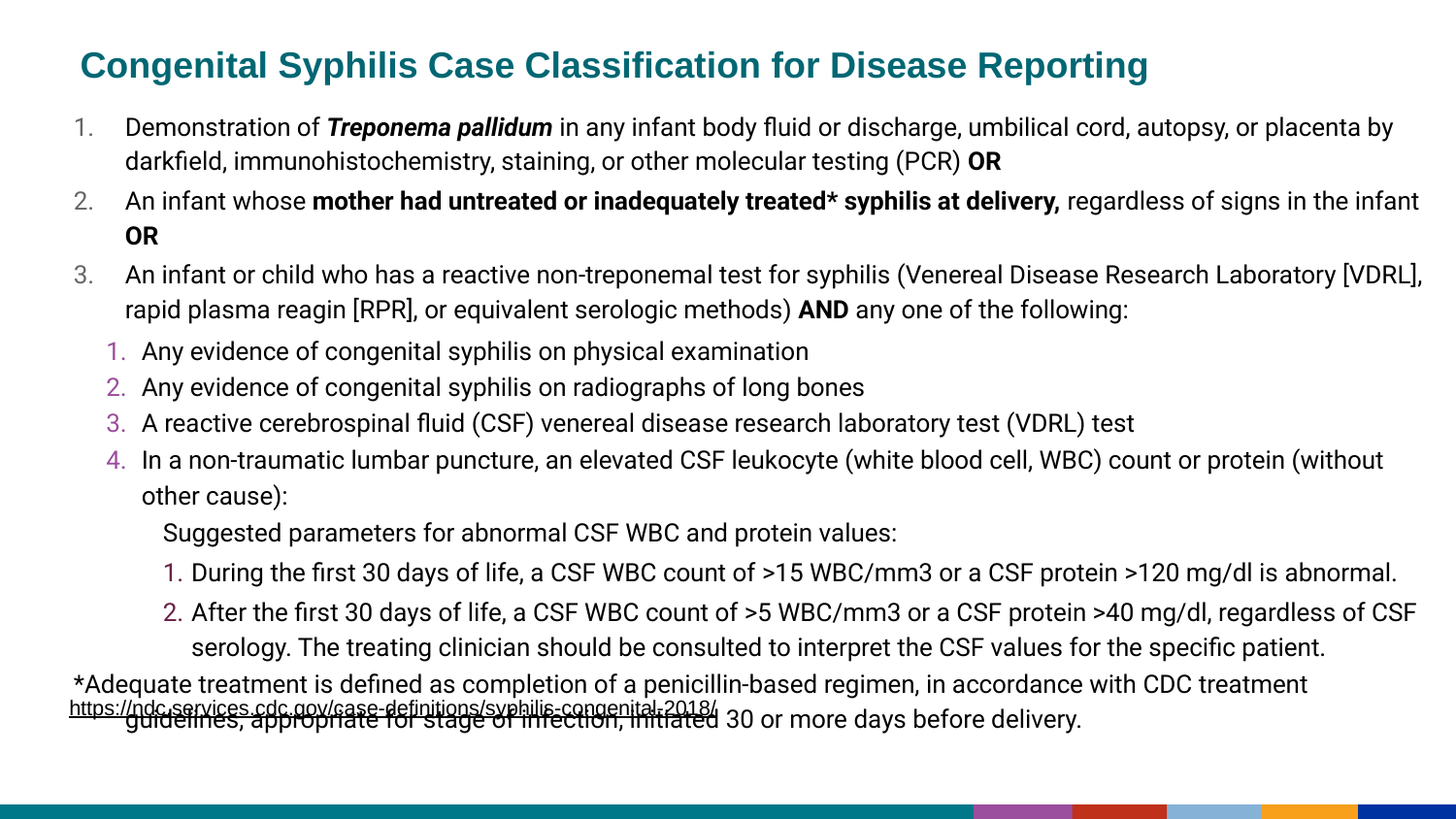

Congenital Syphilis Case Classification for Disease Reporting
Demonstration of Treponema pallidum in any infant body fluid or discharge, umbilical cord, autopsy, or placenta by darkfield, immunohistochemistry, staining, or other molecular testing (PCR) OR
An infant whose mother had untreated or inadequately treated* syphilis at delivery, regardless of signs in the infant OR
An infant or child who has a reactive non-treponemal test for syphilis (Venereal Disease Research Laboratory [VDRL], rapid plasma reagin [RPR], or equivalent serologic methods) AND any one of the following:
Any evidence of congenital syphilis on physical examination
Any evidence of congenital syphilis on radiographs of long bones
A reactive cerebrospinal fluid (CSF) venereal disease research laboratory test (VDRL) test
In a non-traumatic lumbar puncture, an elevated CSF leukocyte (white blood cell, WBC) count or protein (without other cause):
Suggested parameters for abnormal CSF WBC and protein values:
During the first 30 days of life, a CSF WBC count of >15 WBC/mm3 or a CSF protein >120 mg/dl is abnormal.
After the first 30 days of life, a CSF WBC count of >5 WBC/mm3 or a CSF protein >40 mg/dl, regardless of CSF serology. The treating clinician should be consulted to interpret the CSF values for the specific patient.
*Adequate treatment is defined as completion of a penicillin-based regimen, in accordance with CDC treatment guidelines, appropriate for stage of infection, initiated 30 or more days before delivery.

https://ndc.services.cdc.gov/case-definitions/syphilis-congenital-2018/